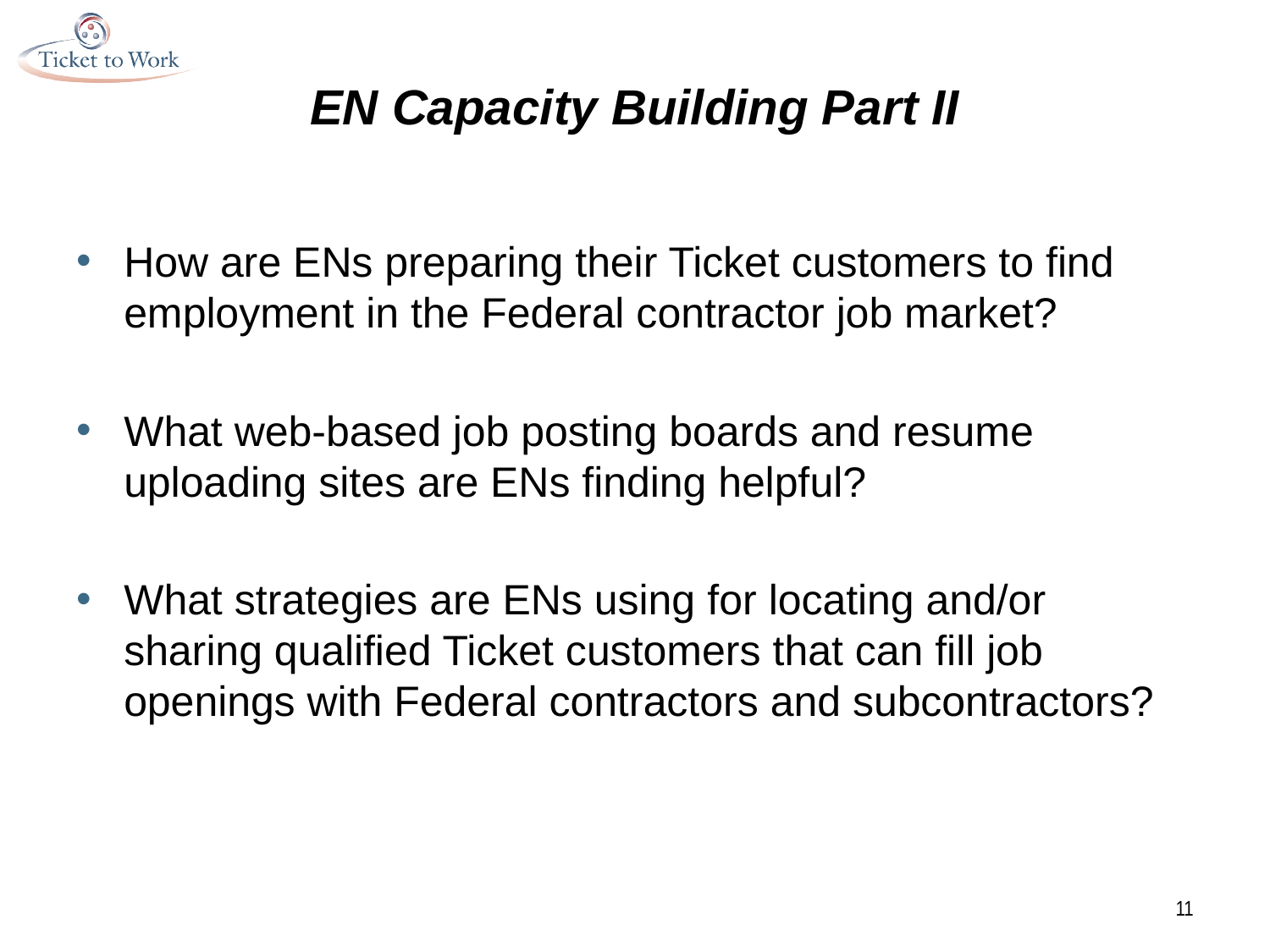

# EN Capacity Building Part II
How are ENs preparing their Ticket customers to find employment in the Federal contractor job market?

What web-based job posting boards and resume uploading sites are ENs finding helpful?

What strategies are ENs using for locating and/or sharing qualified Ticket customers that can fill job openings with Federal contractors and subcontractors?
11